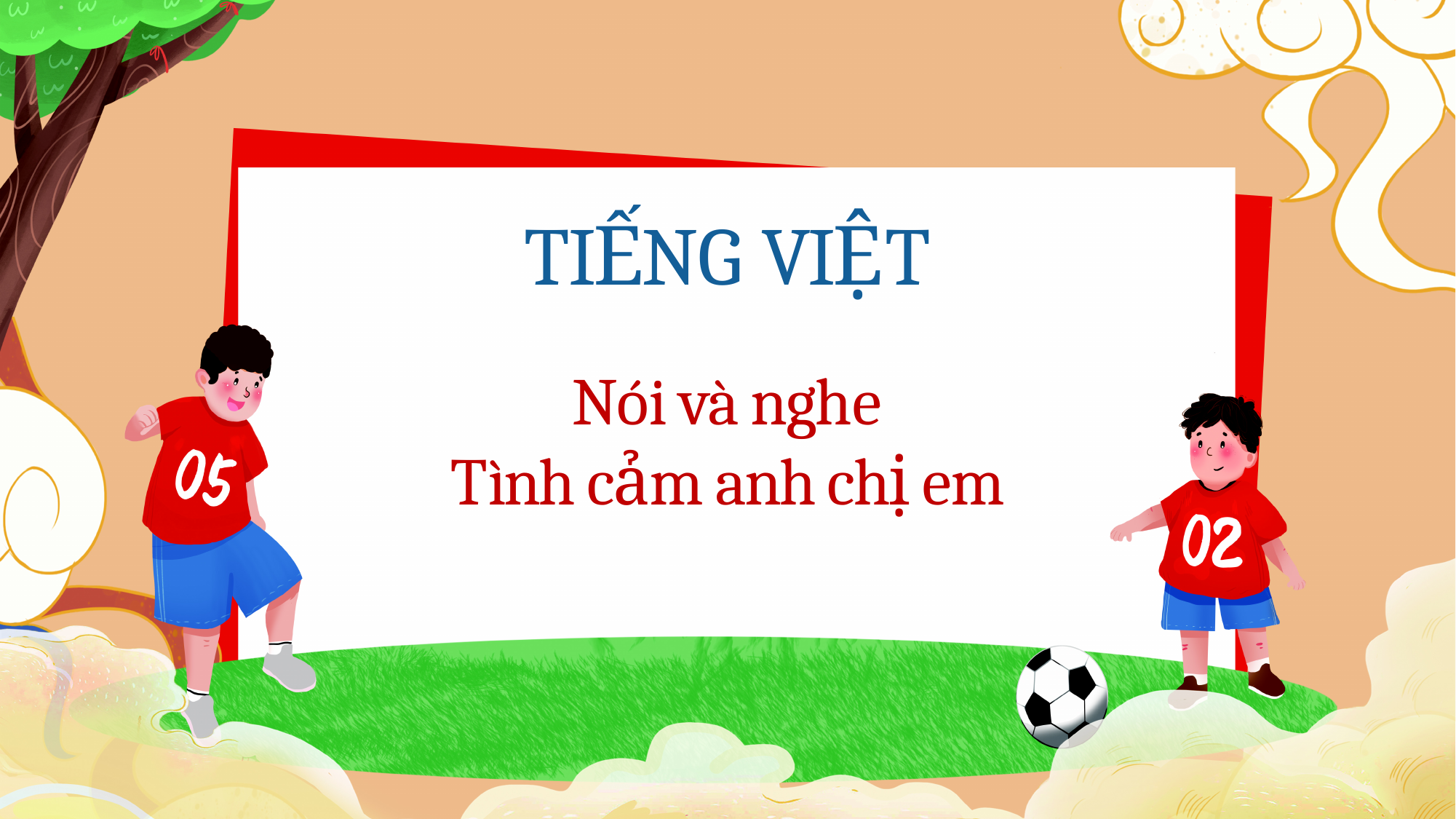

TIẾNG VIỆT
Nói và nghe
Tình cảm anh chị em